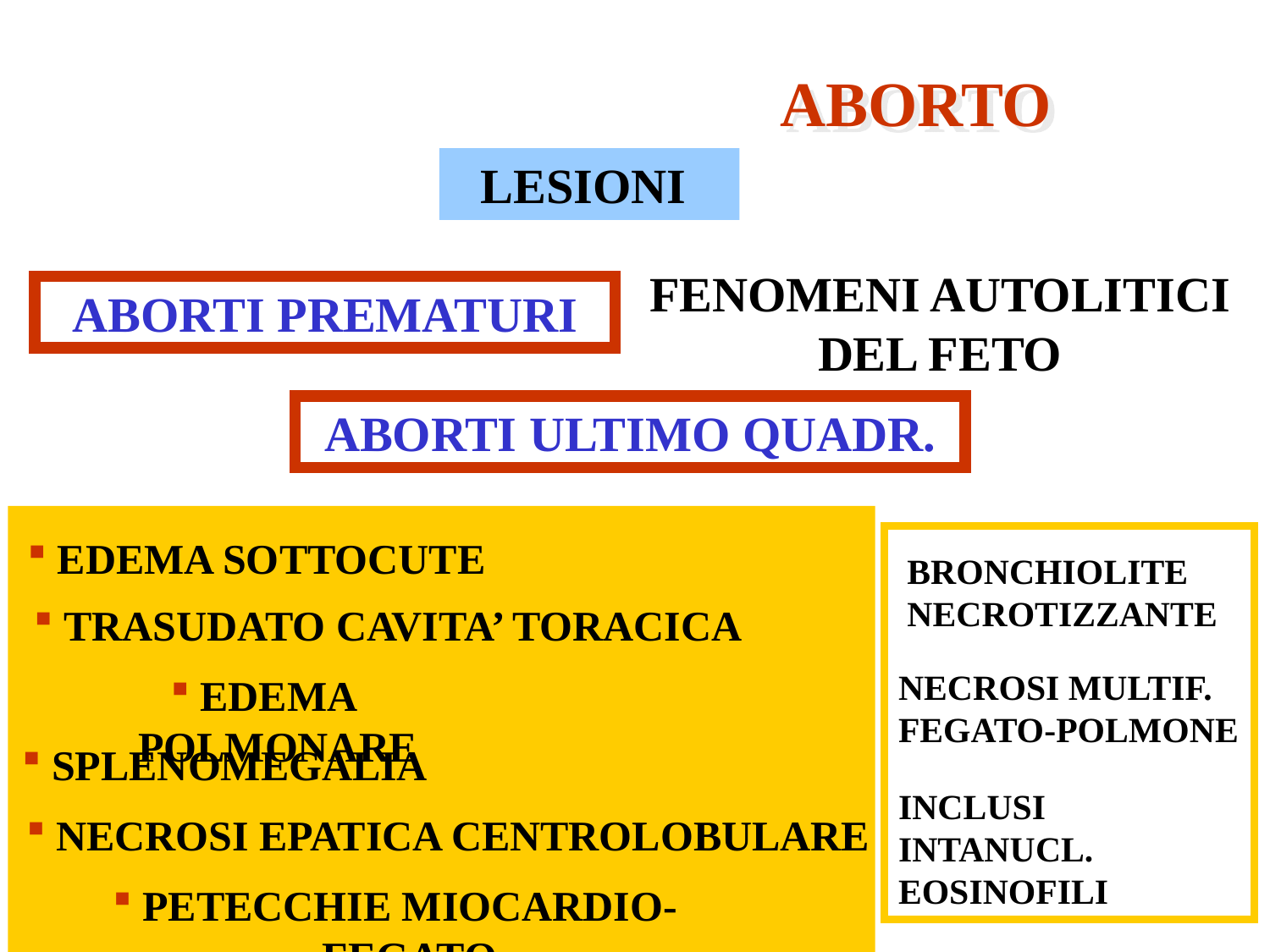

ABORTO
LESIONI
FENOMENI AUTOLITICI DEL FETO
ABORTI PREMATURI
ABORTI ULTIMO QUADR.

EDEMA SOTTOCUTE

BRONCHIOLITE
NECROTIZZANTE
TRASUDATO CAVITA’ TORACICA
NECROSI MULTIF.
FEGATO-POLMONE
EDEMA POLMONARE
SPLENOMEGALIA
INCLUSI INTANUCL.
EOSINOFILI
NECROSI EPATICA CENTROLOBULARE
PETECCHIE MIOCARDIO-FEGATO